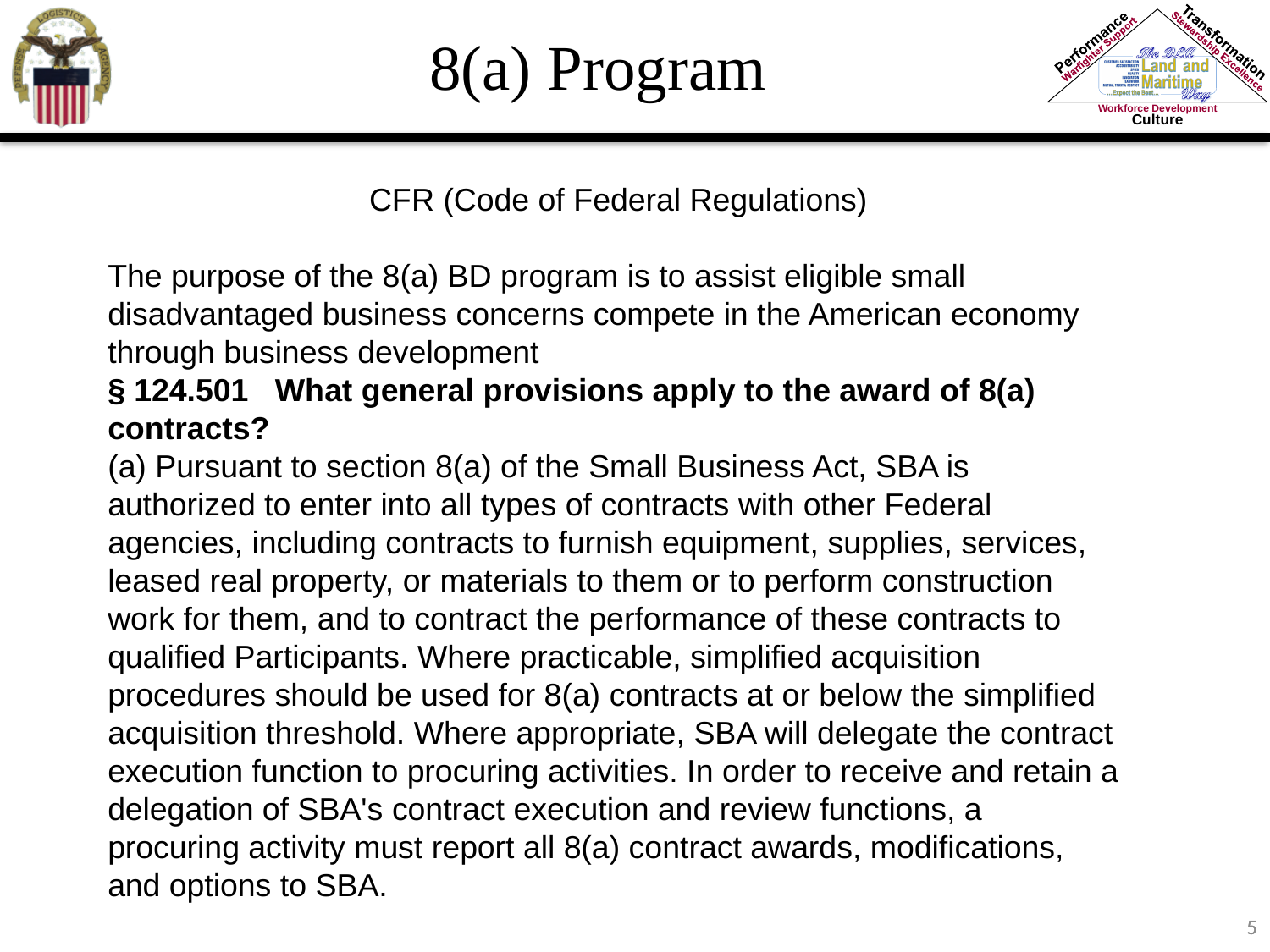

8(a) Program
 CFR (Code of Federal Regulations)

The purpose of the 8(a) BD program is to assist eligible small disadvantaged business concerns compete in the American economy through business development
§ 124.501   What general provisions apply to the award of 8(a) contracts?
(a) Pursuant to section 8(a) of the Small Business Act, SBA is authorized to enter into all types of contracts with other Federal agencies, including contracts to furnish equipment, supplies, services, leased real property, or materials to them or to perform construction work for them, and to contract the performance of these contracts to qualified Participants. Where practicable, simplified acquisition procedures should be used for 8(a) contracts at or below the simplified acquisition threshold. Where appropriate, SBA will delegate the contract execution function to procuring activities. In order to receive and retain a delegation of SBA's contract execution and review functions, a procuring activity must report all 8(a) contract awards, modifications, and options to SBA.